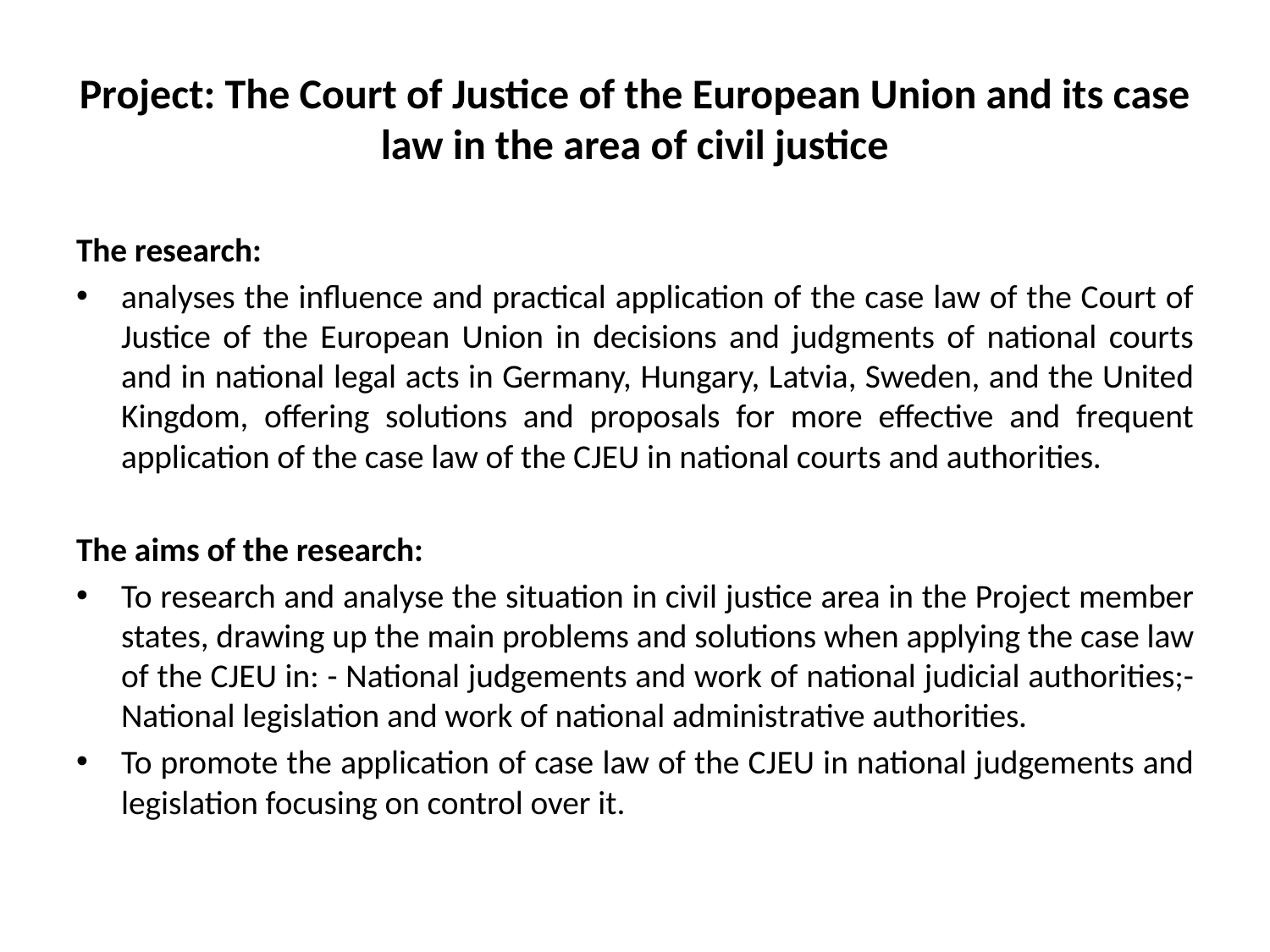

# Project: The Court of Justice of the European Union and its case law in the area of civil justice
The research:
analyses the influence and practical application of the case law of the Court of Justice of the European Union in decisions and judgments of national courts and in national legal acts in Germany, Hungary, Latvia, Sweden, and the United Kingdom, offering solutions and proposals for more effective and frequent application of the case law of the CJEU in national courts and authorities.

The aims of the research:
To research and analyse the situation in civil justice area in the Project member states, drawing up the main problems and solutions when applying the case law of the CJEU in: - National judgements and work of national judicial authorities;- National legislation and work of national administrative authorities.
To promote the application of case law of the CJEU in national judgements and legislation focusing on control over it.